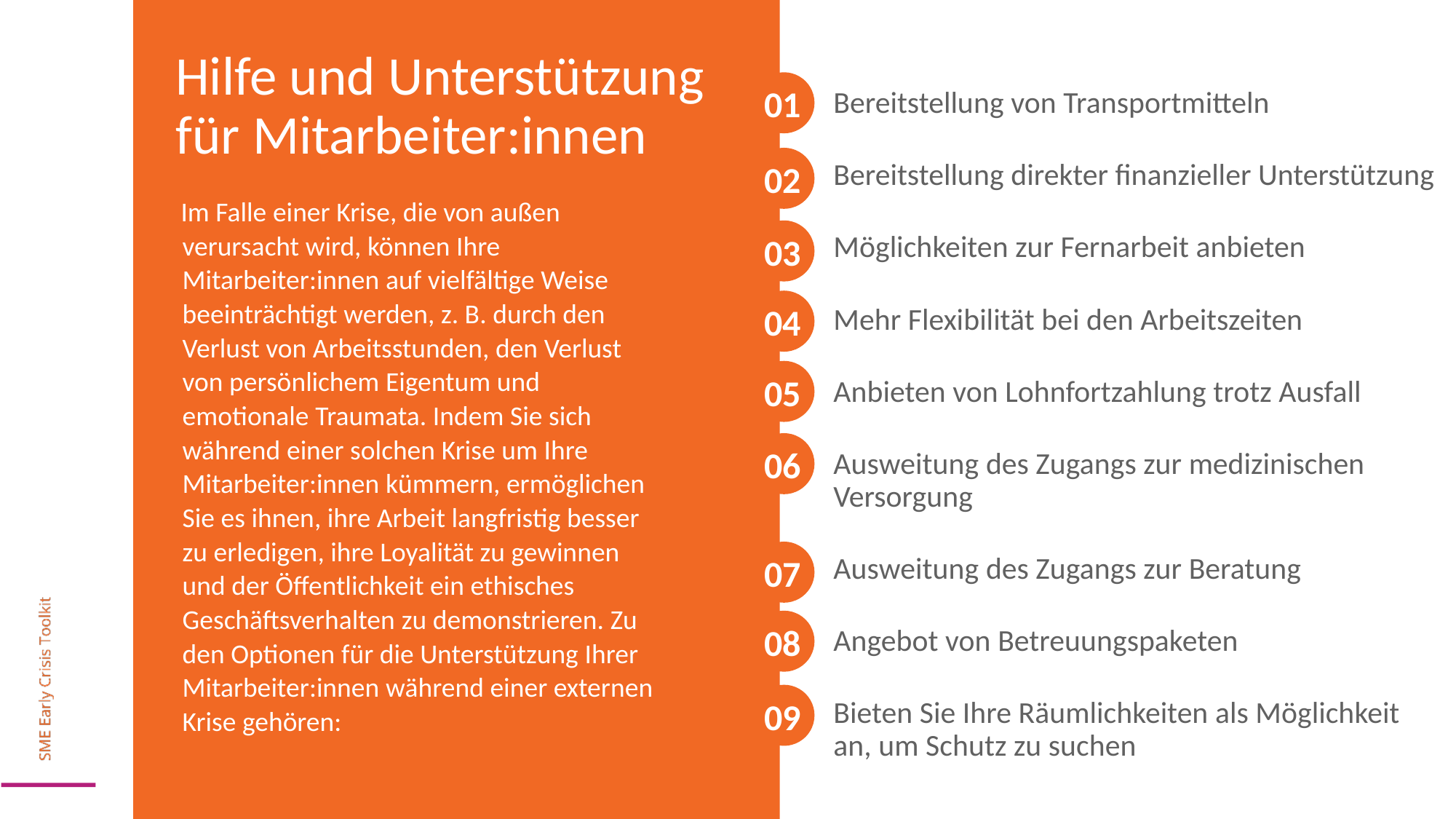

Hilfe und Unterstützung für Mitarbeiter:innen

01
Bereitstellung von Transportmitteln
Bereitstellung direkter finanzieller Unterstützung
Möglichkeiten zur Fernarbeit anbieten
Mehr Flexibilität bei den Arbeitszeiten
Anbieten von Lohnfortzahlung trotz Ausfall
Ausweitung des Zugangs zur medizinischen Versorgung
Ausweitung des Zugangs zur Beratung
Angebot von Betreuungspaketen
Bieten Sie Ihre Räumlichkeiten als Möglichkeit an, um Schutz zu suchen

02

Im Falle einer Krise, die von außen verursacht wird, können Ihre Mitarbeiter:innen auf vielfältige Weise beeinträchtigt werden, z. B. durch den Verlust von Arbeitsstunden, den Verlust von persönlichem Eigentum und emotionale Traumata. Indem Sie sich während einer solchen Krise um Ihre Mitarbeiter:innen kümmern, ermöglichen Sie es ihnen, ihre Arbeit langfristig besser zu erledigen, ihre Loyalität zu gewinnen und der Öffentlichkeit ein ethisches Geschäftsverhalten zu demonstrieren. Zu den Optionen für die Unterstützung Ihrer Mitarbeiter:innen während einer externen Krise gehören:

03

04

05

06

07

08

09